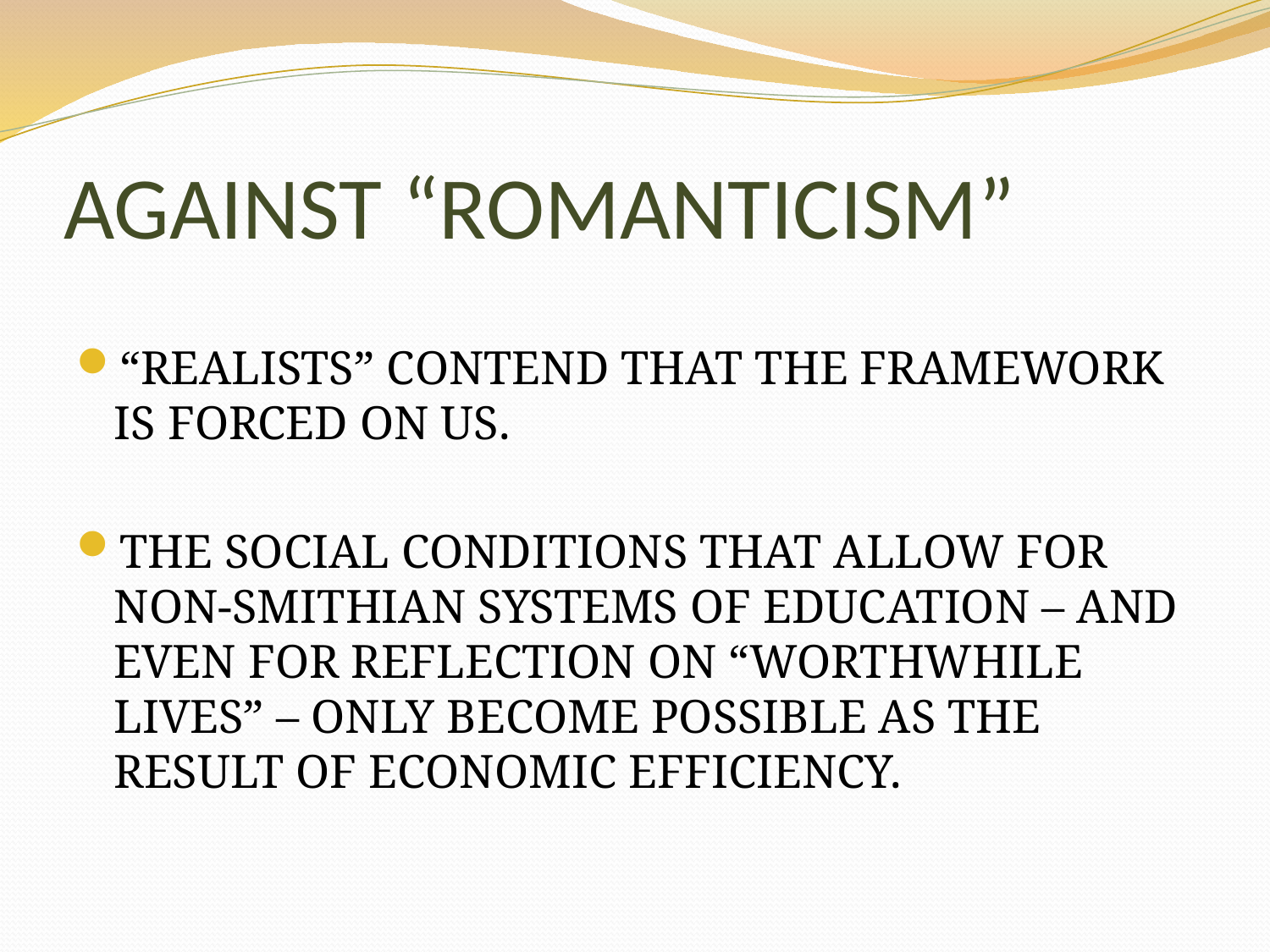

# AGAINST “ROMANTICISM”

“REALISTS” CONTEND THAT THE FRAMEWORK IS FORCED ON US.

THE SOCIAL CONDITIONS THAT ALLOW FOR NON-SMITHIAN SYSTEMS OF EDUCATION – AND EVEN FOR REFLECTION ON “WORTHWHILE LIVES” – ONLY BECOME POSSIBLE AS THE RESULT OF ECONOMIC EFFICIENCY.